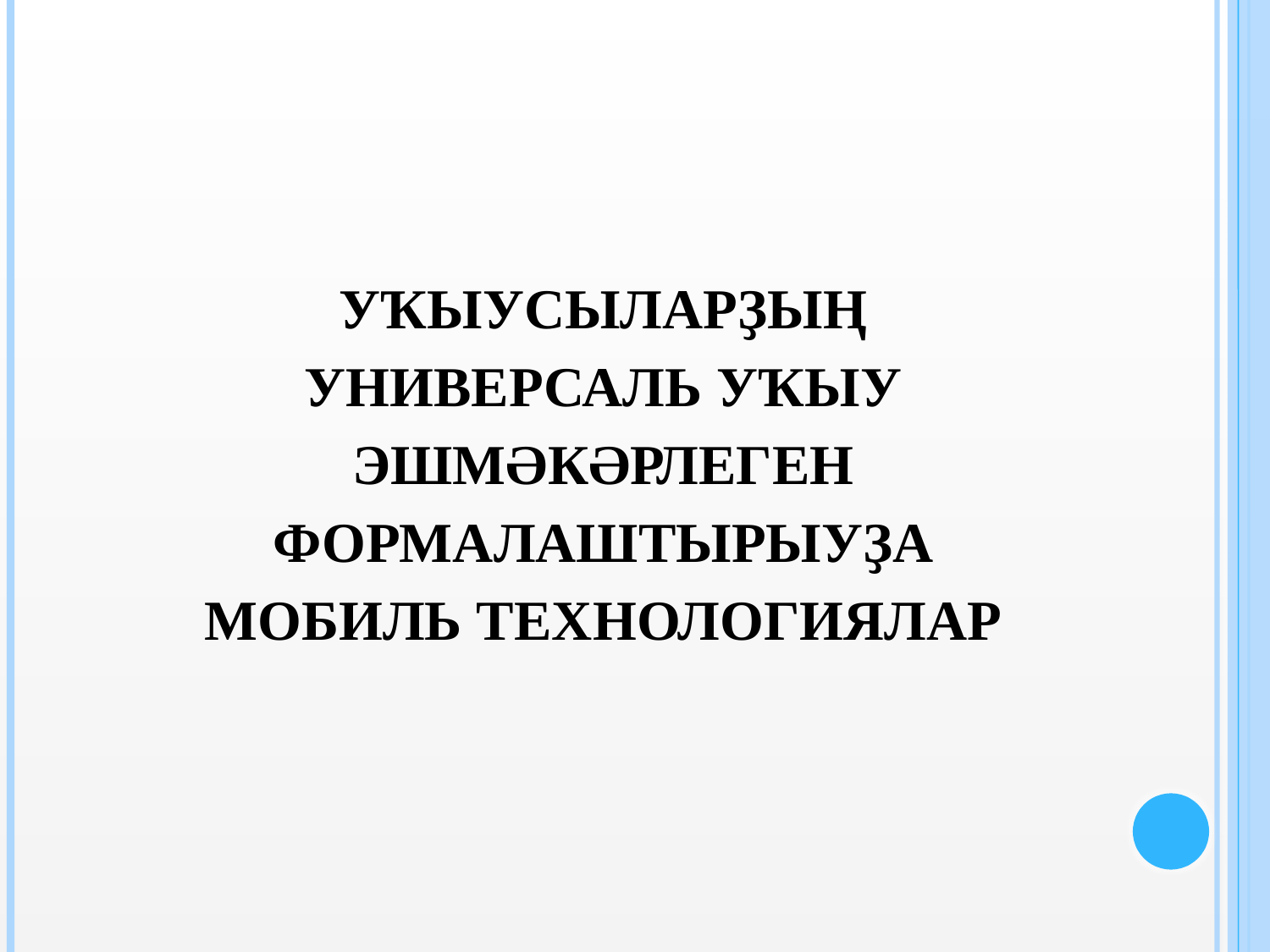

УҠЫУСЫЛАРҘЫҢ УНИВЕРСАЛЬ УҠЫУ ЭШМӘКӘРЛЕГЕН ФОРМАЛАШТЫРЫУҘА МОБИЛЬ ТЕХНОЛОГИЯЛАР